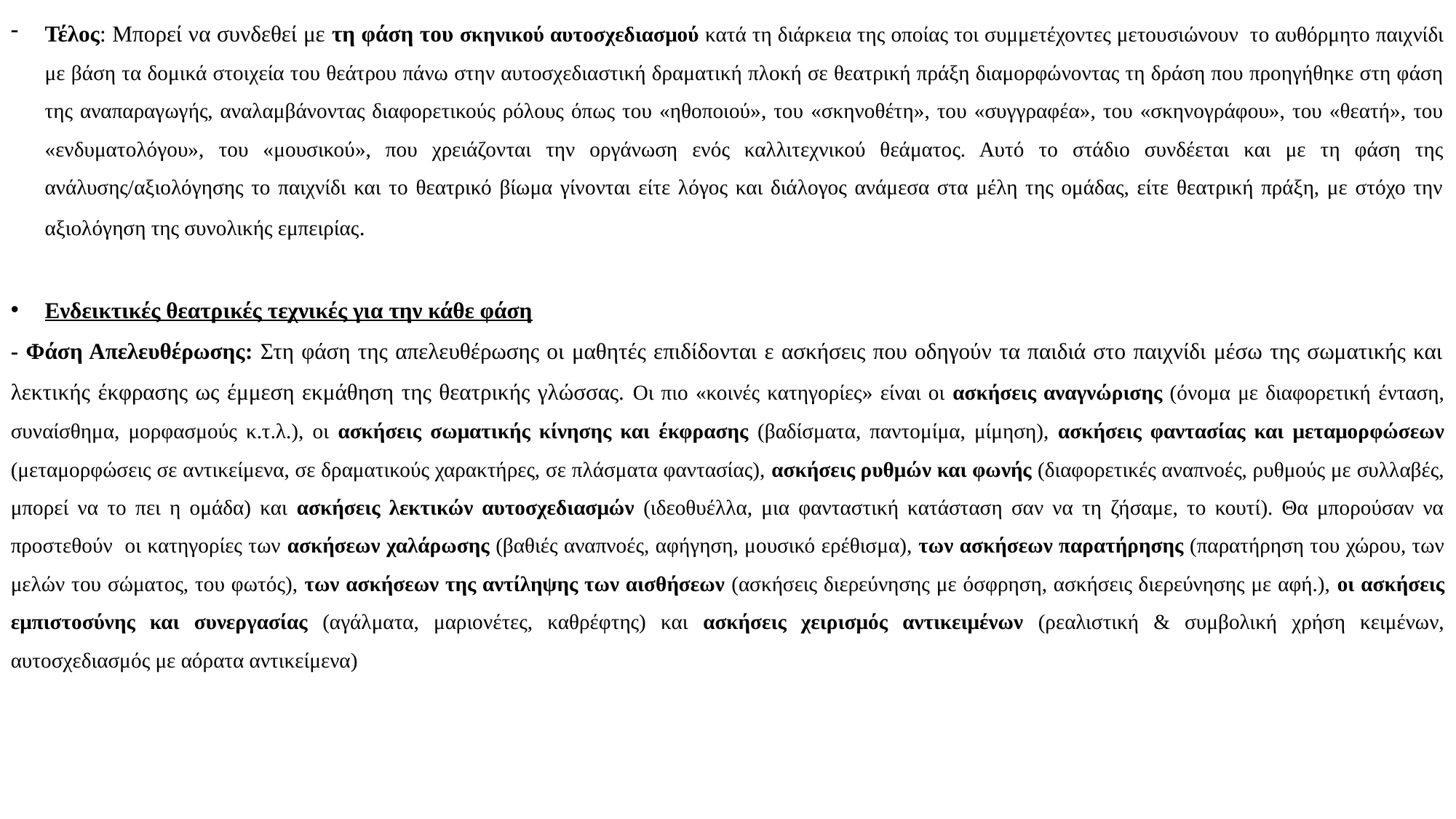

Τέλος: Μπορεί να συνδεθεί με τη φάση του σκηνικού αυτοσχεδιασμού κατά τη διάρκεια της οποίας τοι συμμετέχοντες μετουσιώνουν  το αυθόρμητο παιχνίδι με βάση τα δομικά στοιχεία του θεάτρου πάνω στην αυτοσχεδιαστική δραματική πλοκή σε θεατρική πράξη διαμορφώνοντας τη δράση που προηγήθηκε στη φάση της αναπαραγωγής, αναλαμβάνοντας διαφορετικούς ρόλους όπως του «ηθοποιού», του «σκηνοθέτη», του «συγγραφέα», του «σκηνογράφου», του «θεατή», του «ενδυματολόγου», του «μουσικού», που χρειάζονται την οργάνωση ενός καλλιτεχνικού θεάματος. Αυτό το στάδιο συνδέεται και με τη φάση της ανάλυσης/αξιολόγησης το παιχνίδι και το θεατρικό βίωμα γίνονται είτε λόγος και διάλογος ανάμεσα στα μέλη της ομάδας, είτε θεατρική πράξη, με στόχο την αξιολόγηση της συνολικής εμπειρίας.
Ενδεικτικές θεατρικές τεχνικές για την κάθε φάση
- Φάση Απελευθέρωσης: Στη φάση της απελευθέρωσης οι μαθητές επιδίδονται ε ασκήσεις που οδηγούν τα παιδιά στο παιχνίδι μέσω της σωματικής και λεκτικής έκφρασης ως έμμεση εκμάθηση της θεατρικής γλώσσας. Οι πιο «κοινές κατηγορίες» είναι οι ασκήσεις αναγνώρισης (όνομα με διαφορετική ένταση, συναίσθημα, μορφασμούς κ.τ.λ.), οι ασκήσεις σωματικής κίνησης και έκφρασης (βαδίσματα, παντομίμα, μίμηση), ασκήσεις φαντασίας και μεταμορφώσεων (μεταμορφώσεις σε αντικείμενα, σε δραματικούς χαρακτήρες, σε πλάσματα φαντασίας), ασκήσεις ρυθμών και φωνής (διαφορετικές αναπνοές, ρυθμούς με συλλαβές, μπορεί να το πει η ομάδα) και ασκήσεις λεκτικών αυτοσχεδιασμών (ιδεοθυέλλα, μια φανταστική κατάσταση σαν να τη ζήσαμε, το κουτί). Θα μπορούσαν να προστεθούν  οι κατηγορίες των ασκήσεων χαλάρωσης (βαθιές αναπνοές, αφήγηση, μουσικό ερέθισμα), των ασκήσεων παρατήρησης (παρατήρηση του χώρου, των μελών του σώματος, του φωτός), των ασκήσεων της αντίληψης των αισθήσεων (ασκήσεις διερεύνησης με όσφρηση, ασκήσεις διερεύνησης με αφή.), οι ασκήσεις εμπιστοσύνης και συνεργασίας (αγάλματα, μαριονέτες, καθρέφτης) και ασκήσεις χειρισμός αντικειμένων (ρεαλιστική & συμβολική χρήση κειμένων, αυτοσχεδιασμός με αόρατα αντικείμενα)